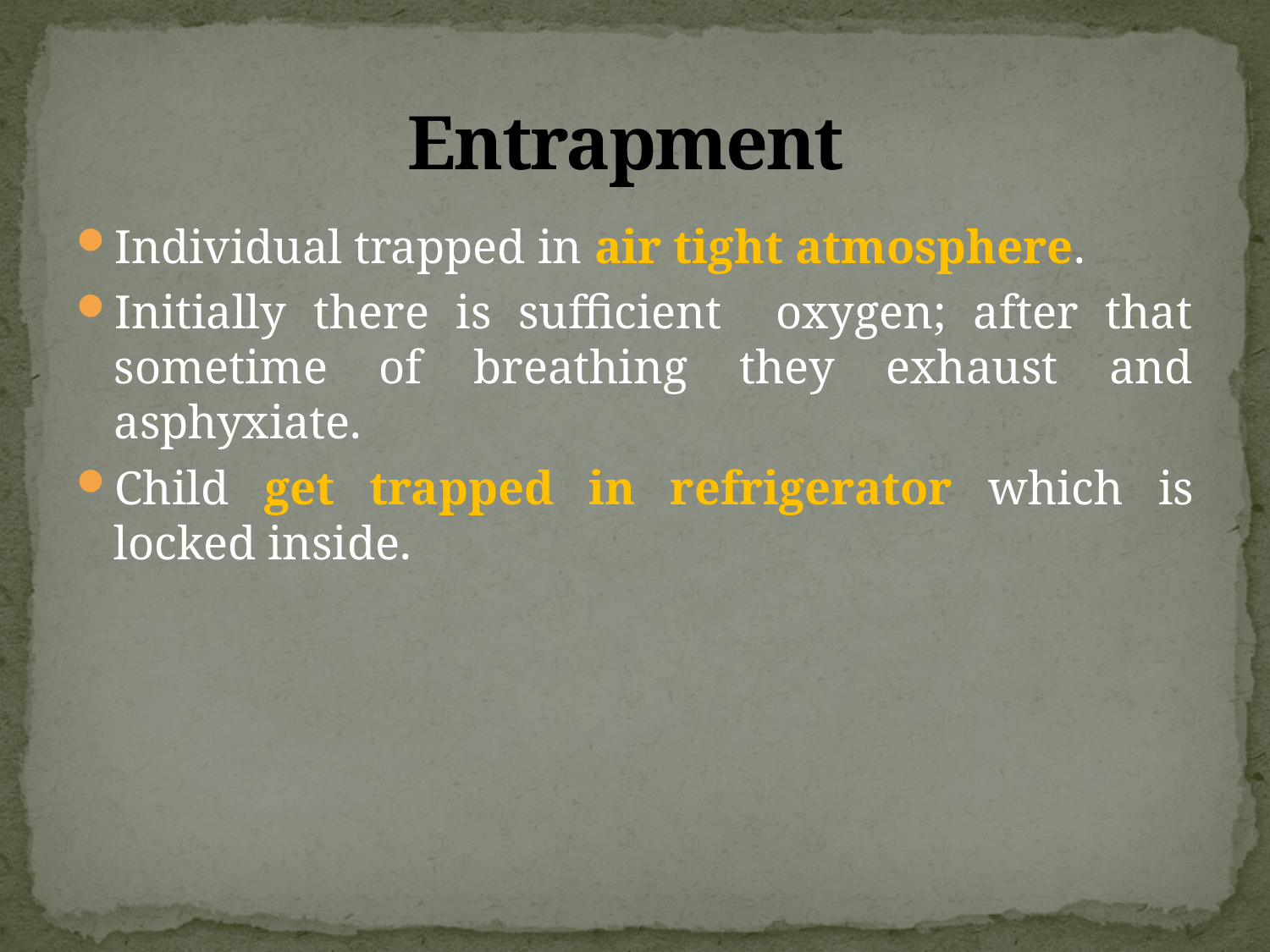

# Entrapment
Individual trapped in air tight atmosphere.
Initially there is sufficient  oxygen; after that sometime of breathing they exhaust and asphyxiate.
Child get trapped in refrigerator which is locked inside.